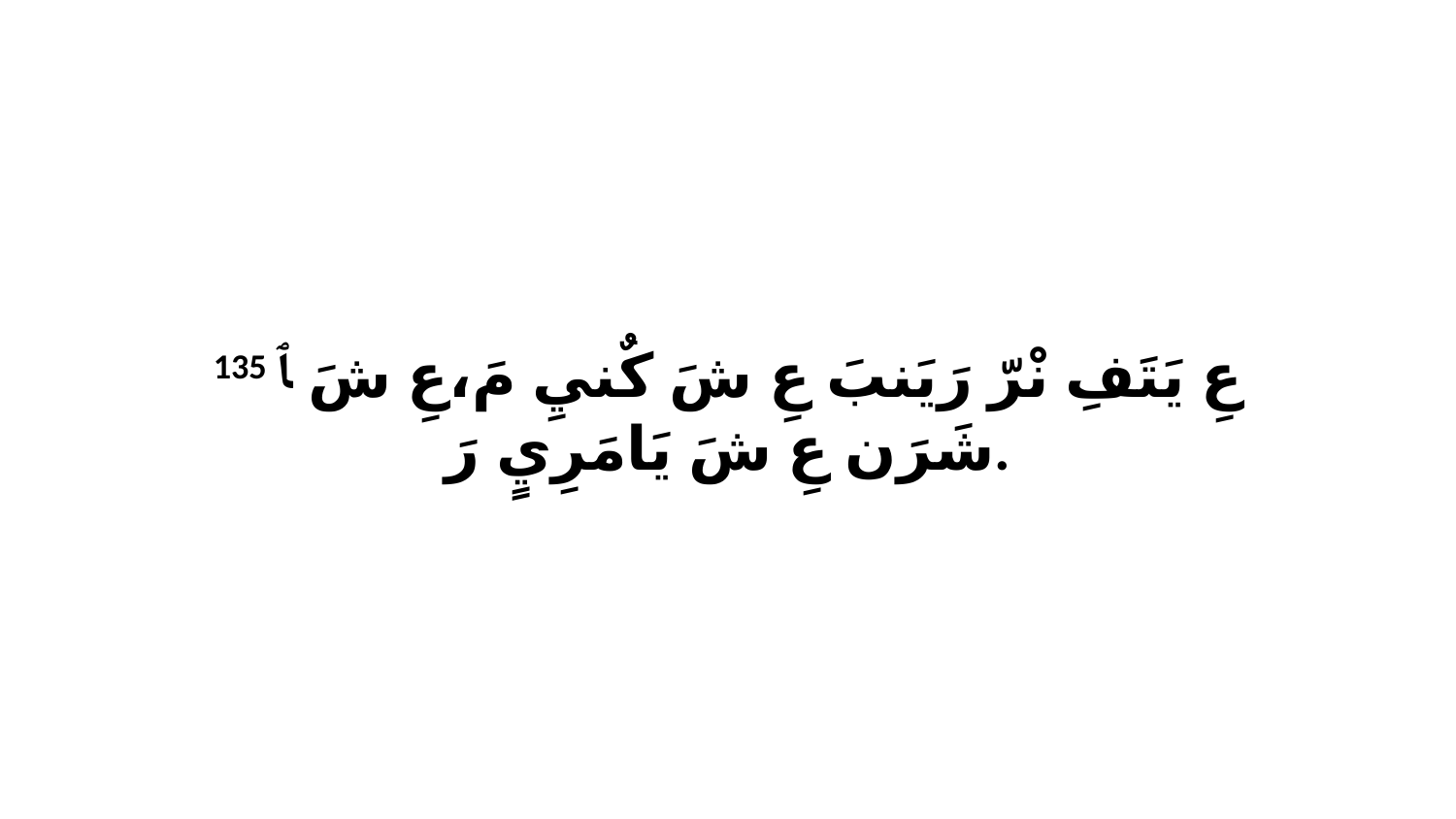

135 عِ يَتَفِ نْرّ رَيَنبَ عِ شَ كٌنيِ مَ،عِ شَ ﭑ شَرَن عِ شَ يَامَرِيٍ رَ.